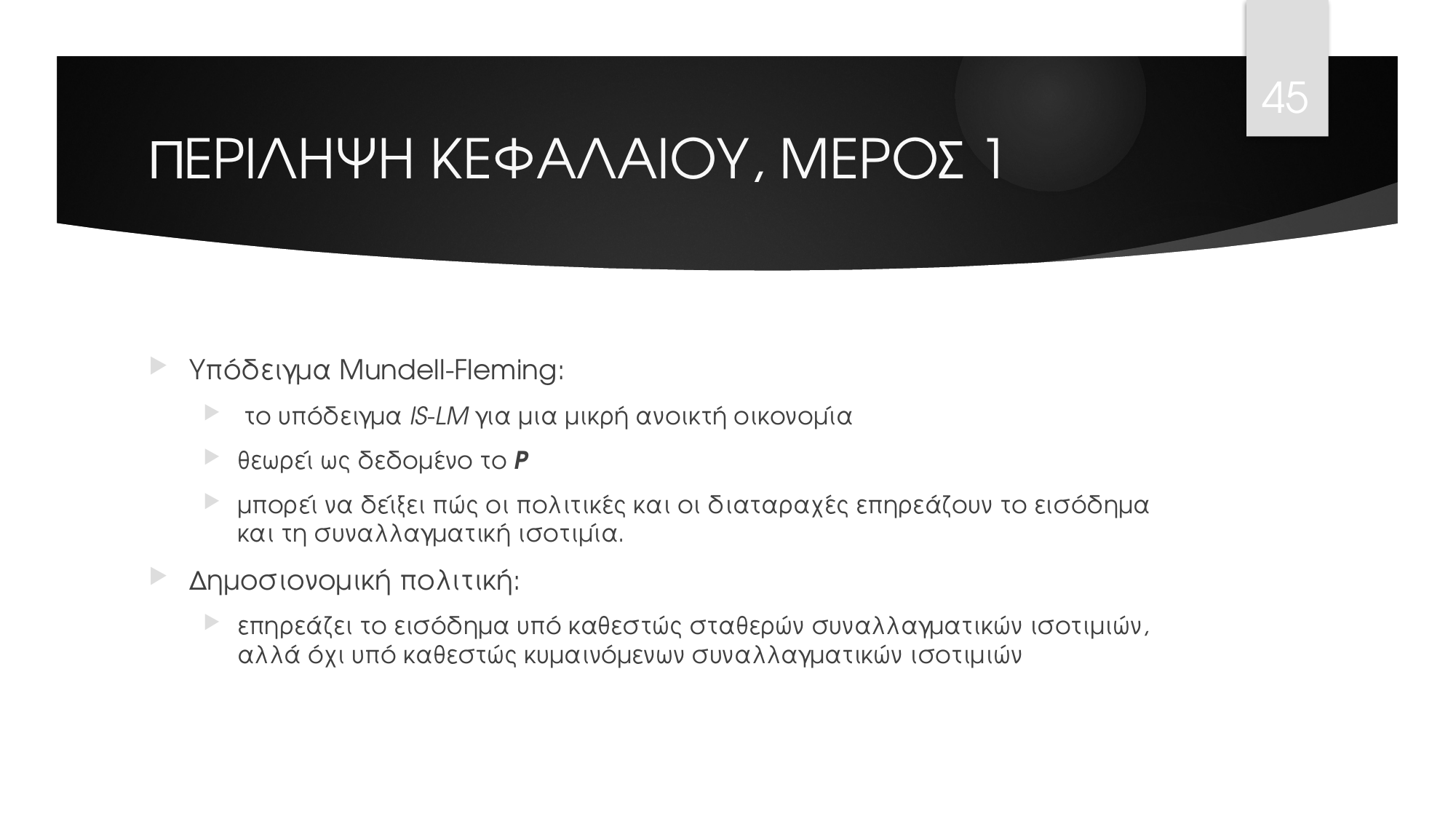

45
# ΠΕΡΙΛΗΨΗ ΚΕΦΑΛΑΙΟΥ, ΜΕΡΟΣ 1
Υπόδειγμα Mundell-Fleming:
 το υπόδειγμα IS-LM για μια μικρή ανοικτή οικονομία
θεωρεί ως δεδομένο το P
μπορεί να δείξει πώς οι πολιτικές και οι διαταραχές επηρεάζουν το εισόδημα και τη συναλλαγματική ισοτιμία.
Δημοσιονομική πολιτική:
επηρεάζει το εισόδημα υπό καθεστώς σταθερών συναλλαγματικών ισοτιμιών, αλλά όχι υπό καθεστώς κυμαινόμενων συναλλαγματικών ισοτιμιών